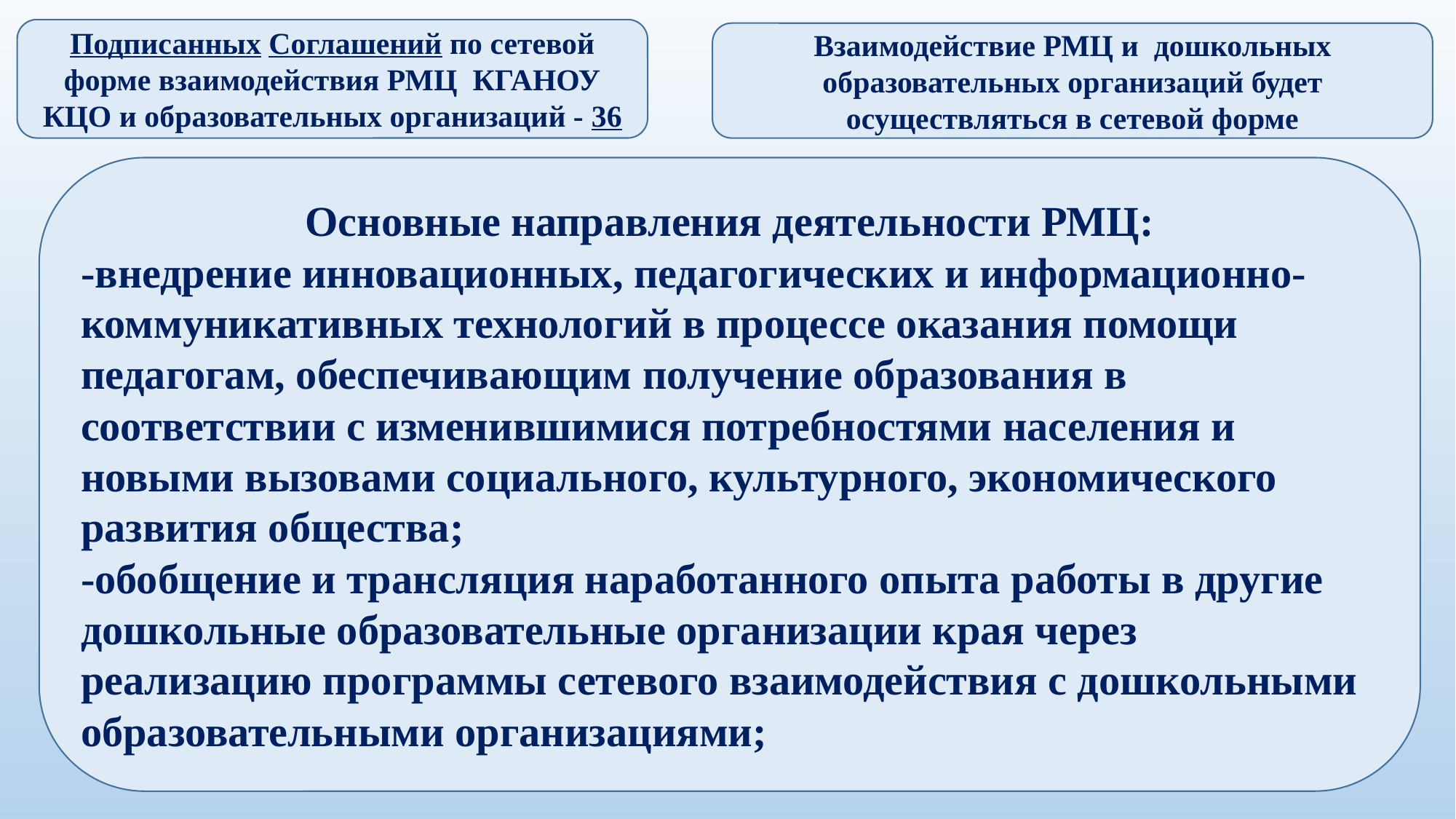

Подписанных Соглашений по сетевой форме взаимодействия РМЦ  КГАНОУ КЦО и образовательных организаций - 36
Взаимодействие РМЦ и  дошкольных образовательных организаций будет осуществляться в сетевой форме
Основные направления деятельности РМЦ:
-внедрение инновационных, педагогических и информационно-коммуникативных технологий в процессе оказания помощи педагогам, обеспечивающим получение образования в соответствии с изменившимися потребностями населения и новыми вызовами социального, культурного, экономического развития общества;
-обобщение и трансляция наработанного опыта работы в другие дошкольные образовательные организации края через реализацию программы сетевого взаимодействия с дошкольными образовательными организациями;